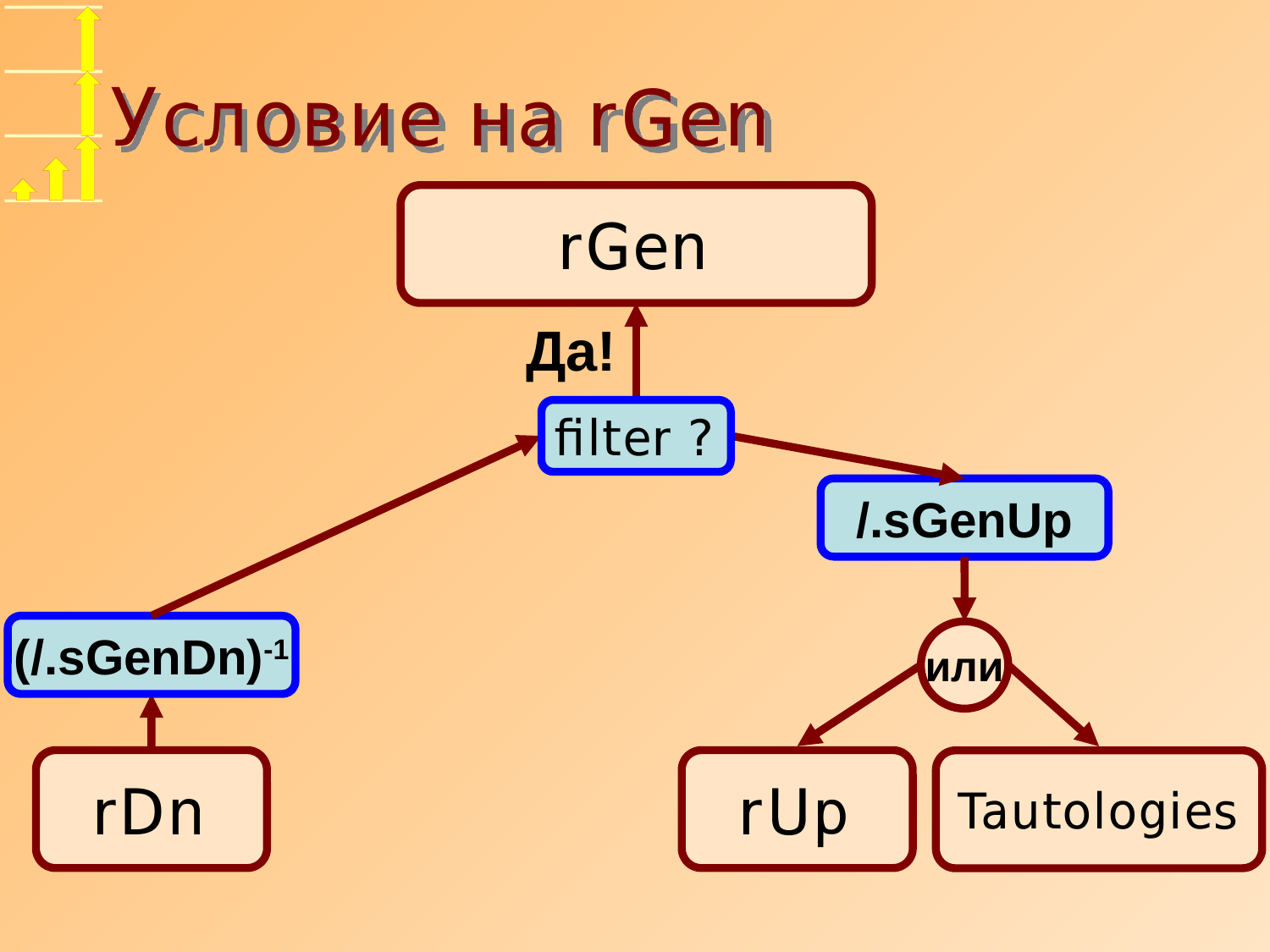

# Условие на rGen
rGen
Да!
filter ?
/.sGenUp
или
(/.sGenDn)-1
rDn
rUp
Tautologies